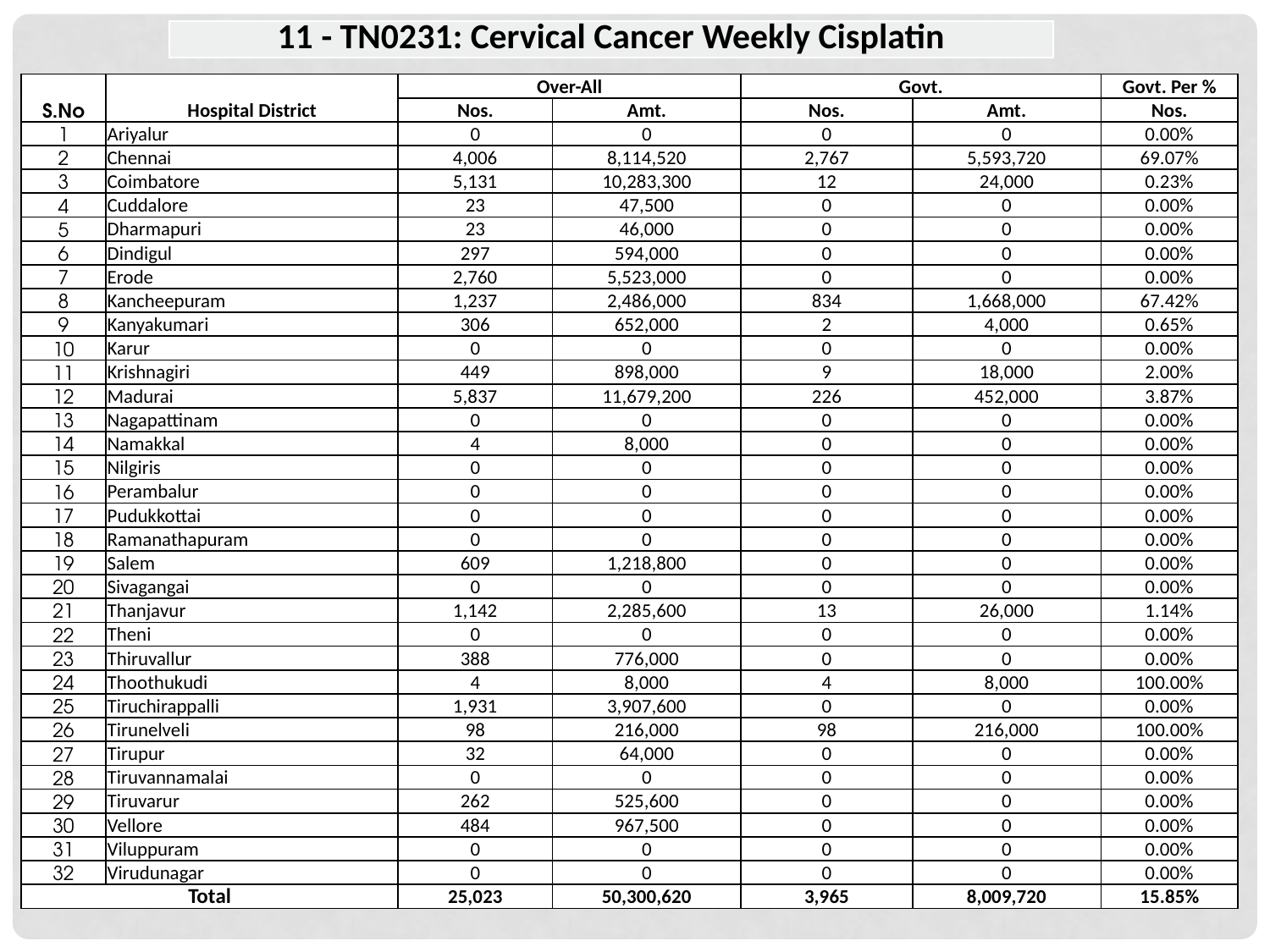

| 11 - TN0231: Cervical Cancer Weekly Cisplatin |
| --- |
| S.No | Hospital District | Over-All |  | Govt. |  | Govt. Per % |
| --- | --- | --- | --- | --- | --- | --- |
|  |  | Nos. | Amt. | Nos. | Amt. | Nos. |
| 1 | Ariyalur | 0 | 0 | 0 | 0 | 0.00% |
| 2 | Chennai | 4,006 | 8,114,520 | 2,767 | 5,593,720 | 69.07% |
| 3 | Coimbatore | 5,131 | 10,283,300 | 12 | 24,000 | 0.23% |
| 4 | Cuddalore | 23 | 47,500 | 0 | 0 | 0.00% |
| 5 | Dharmapuri | 23 | 46,000 | 0 | 0 | 0.00% |
| 6 | Dindigul | 297 | 594,000 | 0 | 0 | 0.00% |
| 7 | Erode | 2,760 | 5,523,000 | 0 | 0 | 0.00% |
| 8 | Kancheepuram | 1,237 | 2,486,000 | 834 | 1,668,000 | 67.42% |
| 9 | Kanyakumari | 306 | 652,000 | 2 | 4,000 | 0.65% |
| 10 | Karur | 0 | 0 | 0 | 0 | 0.00% |
| 11 | Krishnagiri | 449 | 898,000 | 9 | 18,000 | 2.00% |
| 12 | Madurai | 5,837 | 11,679,200 | 226 | 452,000 | 3.87% |
| 13 | Nagapattinam | 0 | 0 | 0 | 0 | 0.00% |
| 14 | Namakkal | 4 | 8,000 | 0 | 0 | 0.00% |
| 15 | Nilgiris | 0 | 0 | 0 | 0 | 0.00% |
| 16 | Perambalur | 0 | 0 | 0 | 0 | 0.00% |
| 17 | Pudukkottai | 0 | 0 | 0 | 0 | 0.00% |
| 18 | Ramanathapuram | 0 | 0 | 0 | 0 | 0.00% |
| 19 | Salem | 609 | 1,218,800 | 0 | 0 | 0.00% |
| 20 | Sivagangai | 0 | 0 | 0 | 0 | 0.00% |
| 21 | Thanjavur | 1,142 | 2,285,600 | 13 | 26,000 | 1.14% |
| 22 | Theni | 0 | 0 | 0 | 0 | 0.00% |
| 23 | Thiruvallur | 388 | 776,000 | 0 | 0 | 0.00% |
| 24 | Thoothukudi | 4 | 8,000 | 4 | 8,000 | 100.00% |
| 25 | Tiruchirappalli | 1,931 | 3,907,600 | 0 | 0 | 0.00% |
| 26 | Tirunelveli | 98 | 216,000 | 98 | 216,000 | 100.00% |
| 27 | Tirupur | 32 | 64,000 | 0 | 0 | 0.00% |
| 28 | Tiruvannamalai | 0 | 0 | 0 | 0 | 0.00% |
| 29 | Tiruvarur | 262 | 525,600 | 0 | 0 | 0.00% |
| 30 | Vellore | 484 | 967,500 | 0 | 0 | 0.00% |
| 31 | Viluppuram | 0 | 0 | 0 | 0 | 0.00% |
| 32 | Virudunagar | 0 | 0 | 0 | 0 | 0.00% |
| Total |  | 25,023 | 50,300,620 | 3,965 | 8,009,720 | 15.85% |